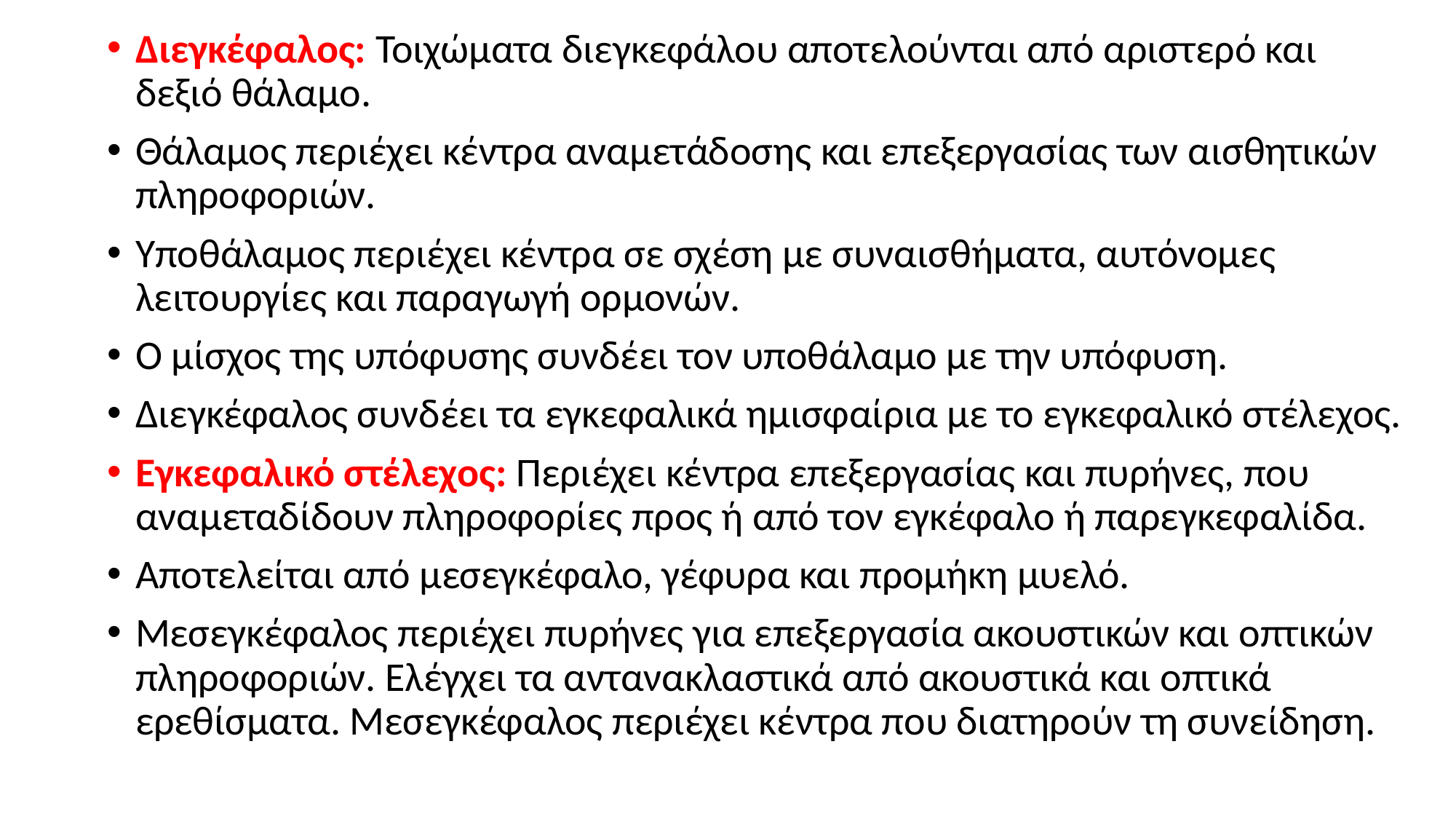

Διεγκέφαλος: Τοιχώματα διεγκεφάλου αποτελούνται από αριστερό και δεξιό θάλαμο.
Θάλαμος περιέχει κέντρα αναμετάδοσης και επεξεργασίας των αισθητικών πληροφοριών.
Υποθάλαμος περιέχει κέντρα σε σχέση με συναισθήματα, αυτόνομες λειτουργίες και παραγωγή ορμονών.
Ο μίσχος της υπόφυσης συνδέει τον υποθάλαμο με την υπόφυση.
Διεγκέφαλος συνδέει τα εγκεφαλικά ημισφαίρια με το εγκεφαλικό στέλεχος.
Εγκεφαλικό στέλεχος: Περιέχει κέντρα επεξεργασίας και πυρήνες, που αναμεταδίδουν πληροφορίες προς ή από τον εγκέφαλο ή παρεγκεφαλίδα.
Αποτελείται από μεσεγκέφαλο, γέφυρα και προμήκη μυελό.
Μεσεγκέφαλος περιέχει πυρήνες για επεξεργασία ακουστικών και οπτικών πληροφοριών. Ελέγχει τα αντανακλαστικά από ακουστικά και οπτικά ερεθίσματα. Μεσεγκέφαλος περιέχει κέντρα που διατηρούν τη συνείδηση.